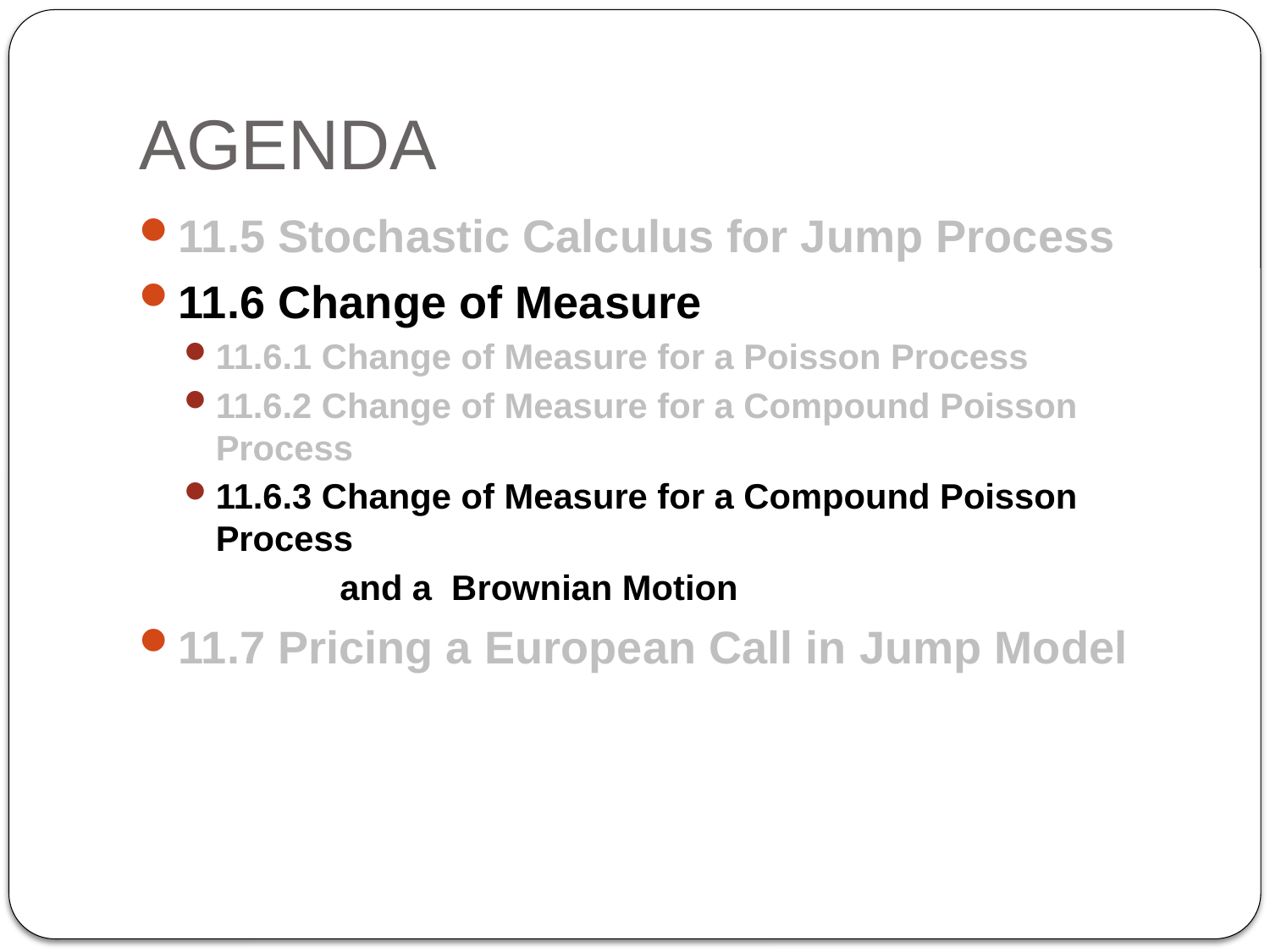

# AGENDA
11.5 Stochastic Calculus for Jump Process
11.6 Change of Measure
11.6.1 Change of Measure for a Poisson Process
11.6.2 Change of Measure for a Compound Poisson Process
11.6.3 Change of Measure for a Compound Poisson Process
                and a  Brownian Motion
11.7 Pricing a European Call in Jump Model